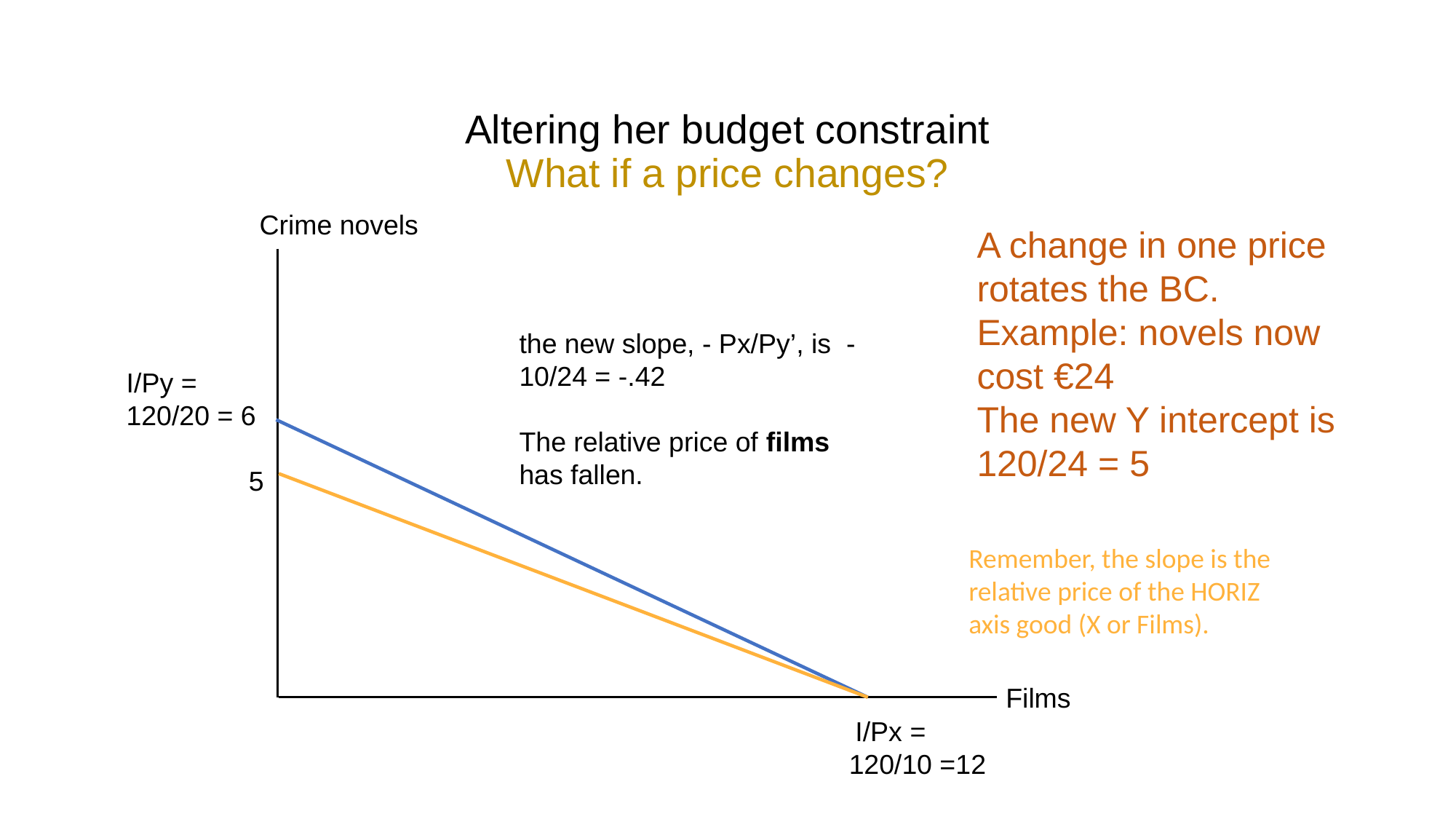

# Altering her budget constraint What if a price changes?
Crime novels
A change in one price rotates the BC.
Example: novels now cost €24
The new Y intercept is 120/24 = 5
the new slope, - Px/Py’, is  -10/24 = -.42

The relative price of films has fallen.
I/Py =
120/20 = 6

                5
Remember, the slope is the
relative price of the HORIZ axis good (X or Films).
      Films
 I/Px = 120/10 =12